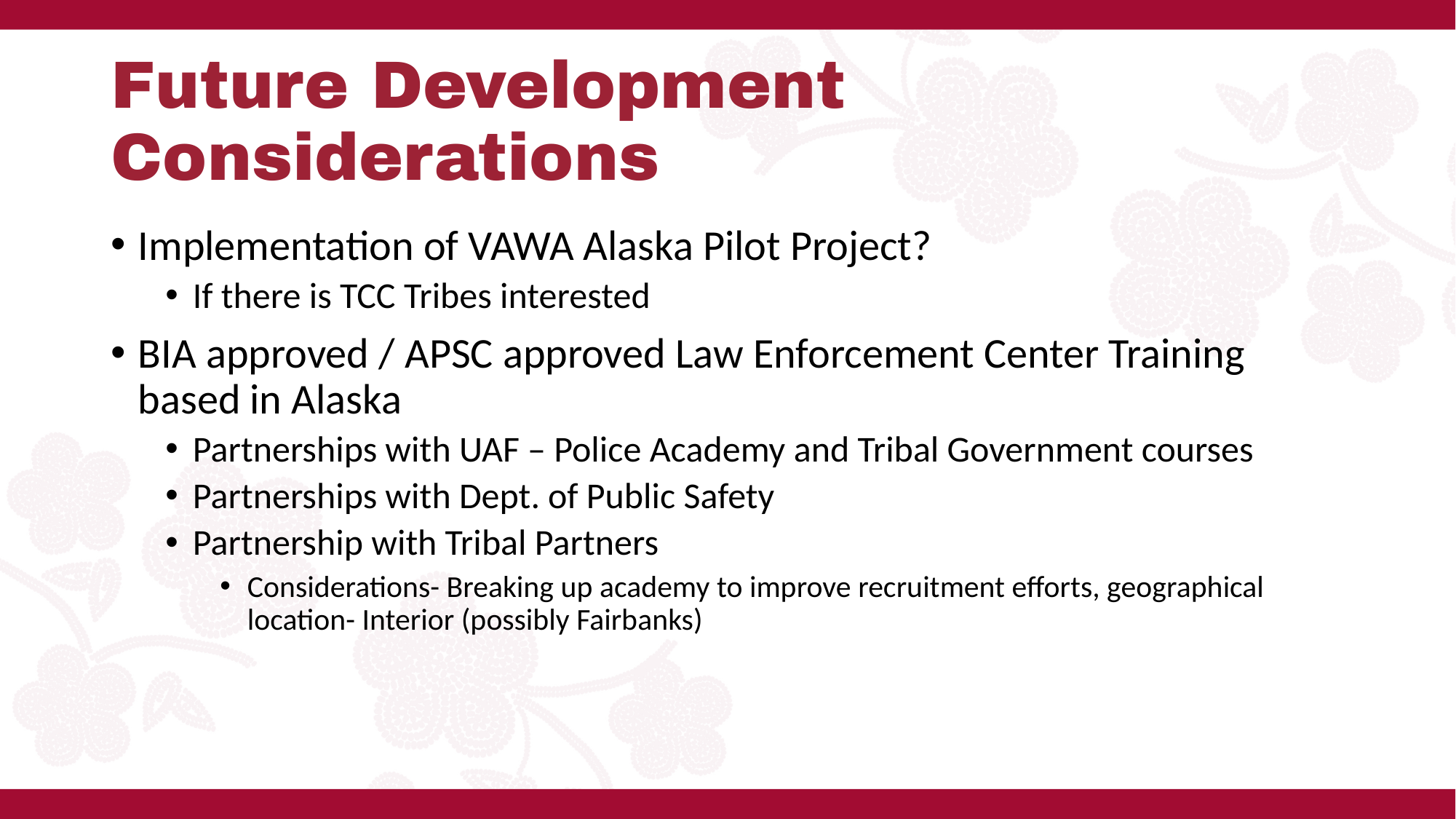

# Future Development Considerations
Implementation of VAWA Alaska Pilot Project?
If there is TCC Tribes interested
BIA approved / APSC approved Law Enforcement Center Training based in Alaska
Partnerships with UAF – Police Academy and Tribal Government courses
Partnerships with Dept. of Public Safety
Partnership with Tribal Partners
Considerations- Breaking up academy to improve recruitment efforts, geographical location- Interior (possibly Fairbanks)